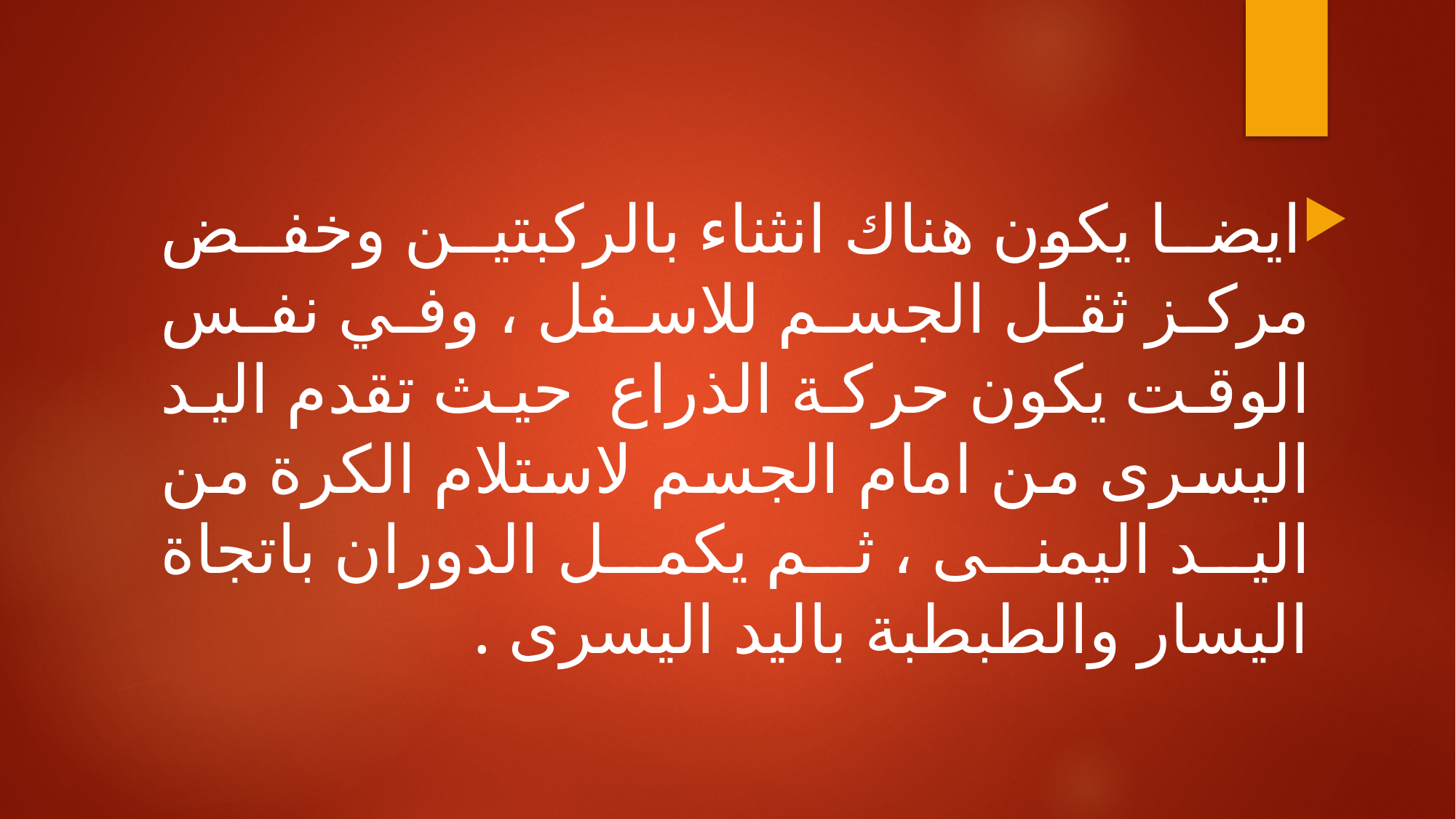

ايضا يكون هناك انثناء بالركبتين وخفض مركز ثقل الجسم للاسفل ، وفي نفس الوقت يكون حركة الذراع  حيث تقدم اليد اليسرى من امام الجسم لاستلام الكرة من اليد اليمنى ، ثم يكمل الدوران باتجاة اليسار والطبطبة باليد اليسرى .